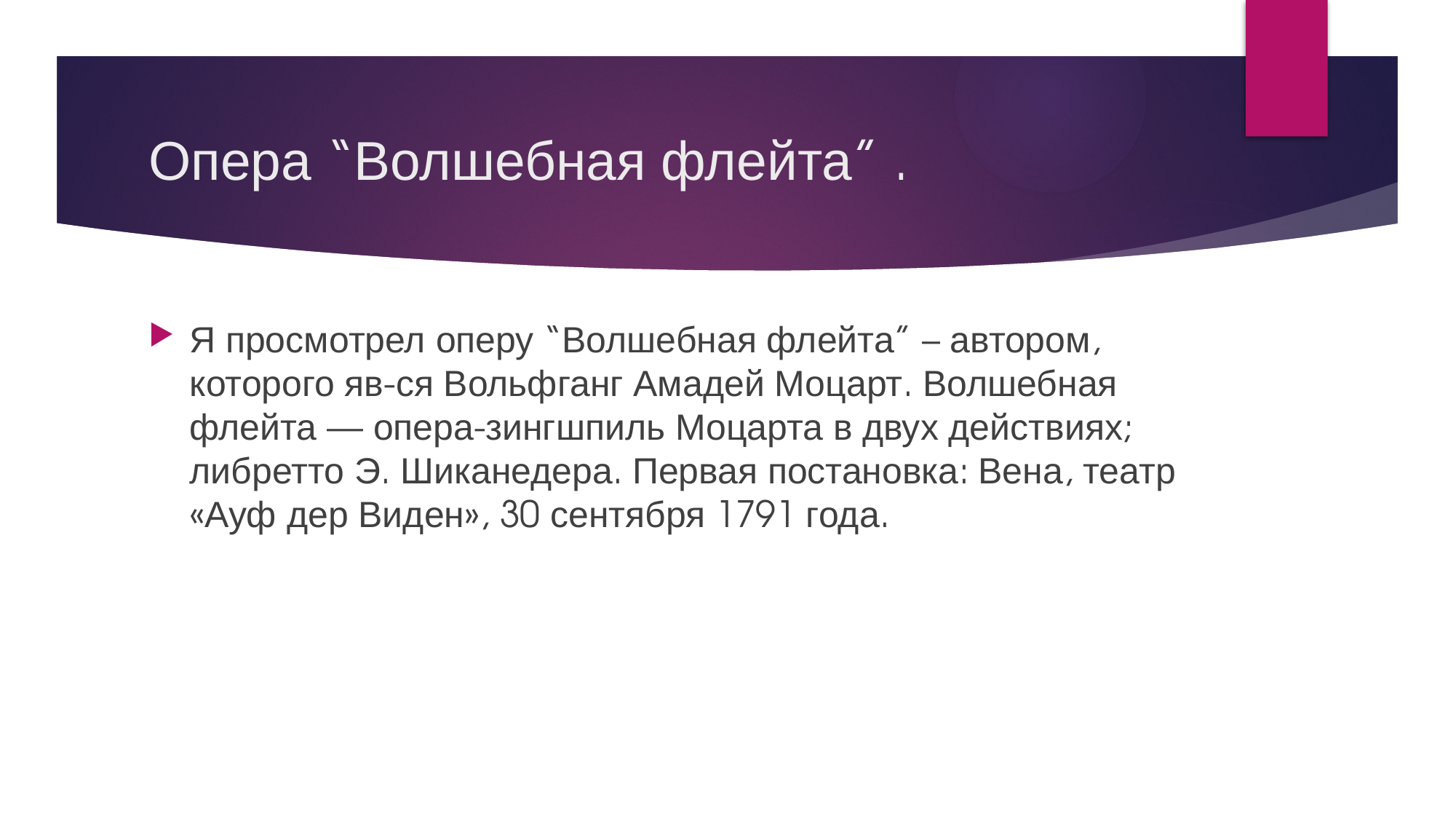

# Опера “Волшебная флейта” .
Я просмотрел оперу “Волшебная флейта” – автором, которого яв-ся Вольфганг Амадей Моцарт. Волшебная флейта — опера-зингшпиль Моцарта в двух действиях; либретто Э. Шиканедера. Первая постановка: Вена, театр «Ауф дер Виден», 30 сентября 1791 года.